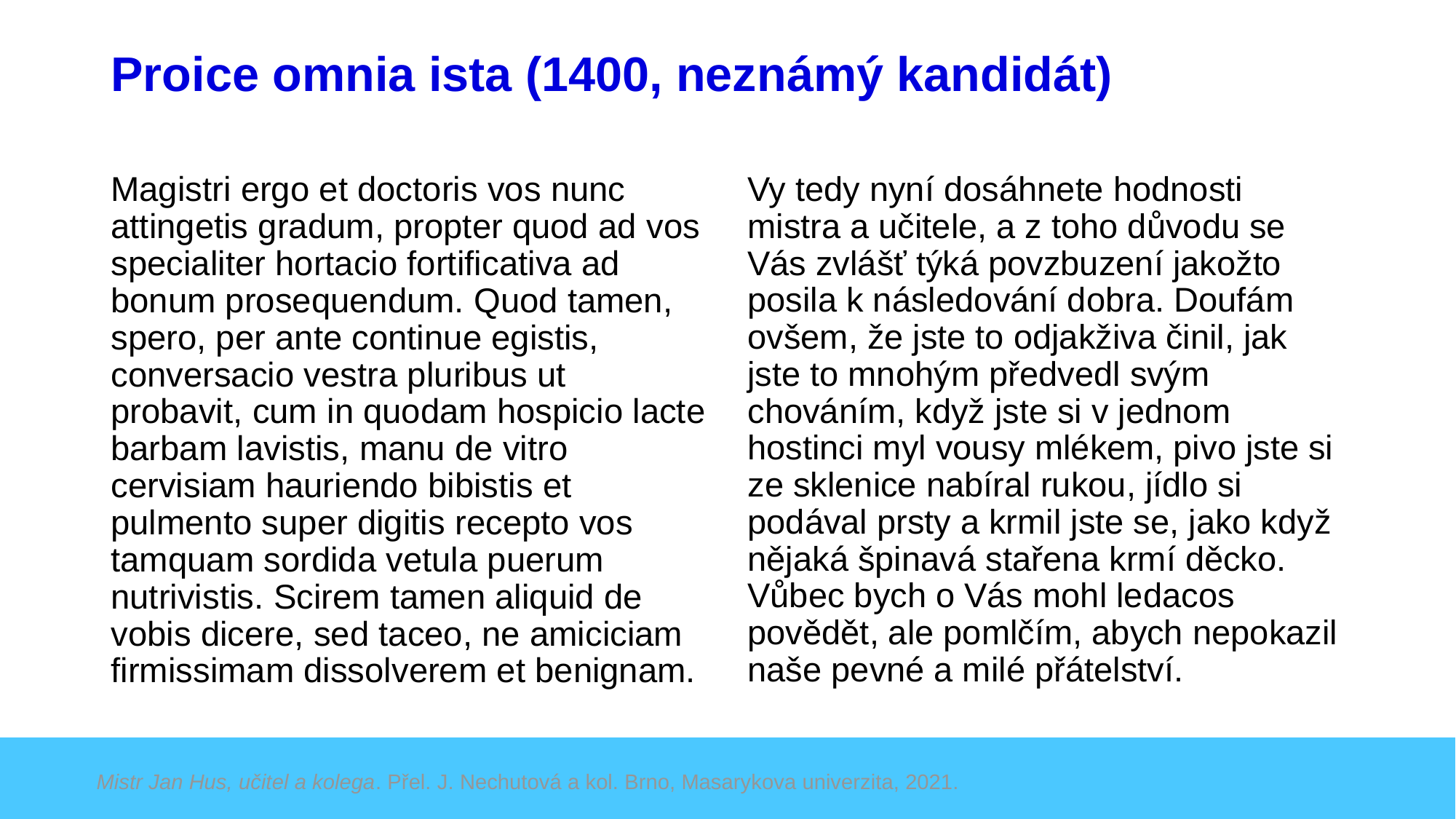

# Proice omnia ista (1400, neznámý kandidát)
Magistri ergo et doctoris vos nunc attingetis gradum, propter quod ad vos specialiter hortacio fortificativa ad bonum prosequendum. Quod tamen, spero, per ante continue egistis, conversacio vestra pluribus ut probavit, cum in quodam hospicio lacte barbam lavistis, manu de vitro cervisiam hauriendo bibistis et pulmento super digitis recepto vos tamquam sordida vetula puerum nutrivistis. Scirem tamen aliquid de vobis dicere, sed taceo, ne amiciciam firmissimam dissolverem et benignam.

Vy tedy nyní dosáhnete hodnosti mistra a učitele, a z toho důvodu se Vás zvlášť týká povzbuzení jakožto posila k následování dobra. Doufám ovšem, že jste to odjakživa činil, jak jste to mnohým předvedl svým chováním, když jste si v jednom hostinci myl vousy mlékem, pivo jste si ze sklenice nabíral rukou, jídlo si podával prsty a krmil jste se, jako když nějaká špinavá stařena krmí děcko. Vůbec bych o Vás mohl ledacos povědět, ale pomlčím, abych nepokazil naše pevné a milé přátelství.
Mistr Jan Hus, učitel a kolega. Přel. J. Nechutová a kol. Brno, Masarykova univerzita, 2021.